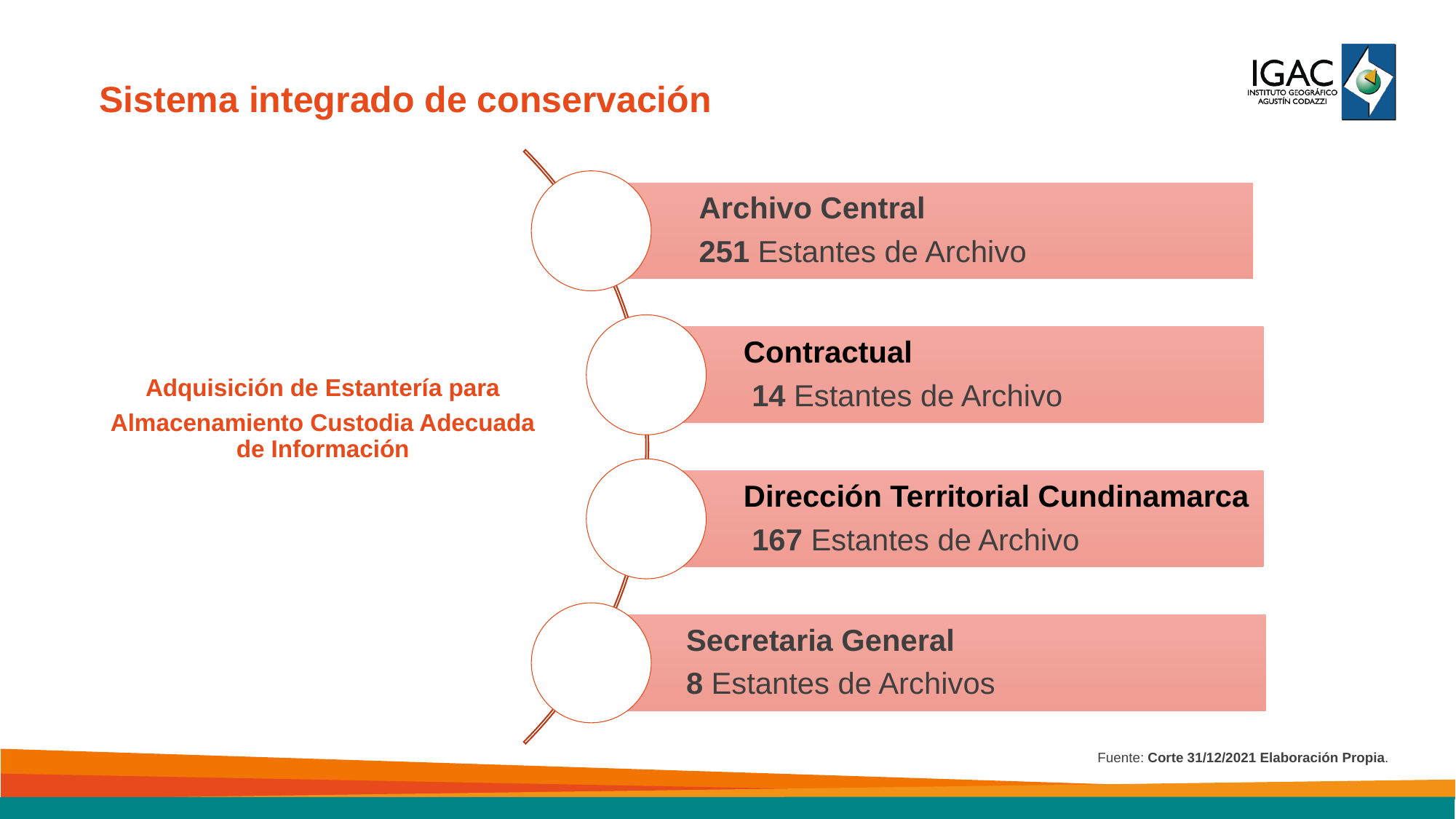

Sistema integrado de conservación

Archivo Central
251 Estantes de Archivo
Contractual
 14 Estantes de Archivo
Dirección Territorial Cundinamarca
 167 Estantes de Archivo
Secretaria General
8 Estantes de Archivos
Adquisición de Estantería para
Almacenamiento Custodia Adecuada  de Información
Fuente: Corte 31/12/2021 Elaboración Propia.